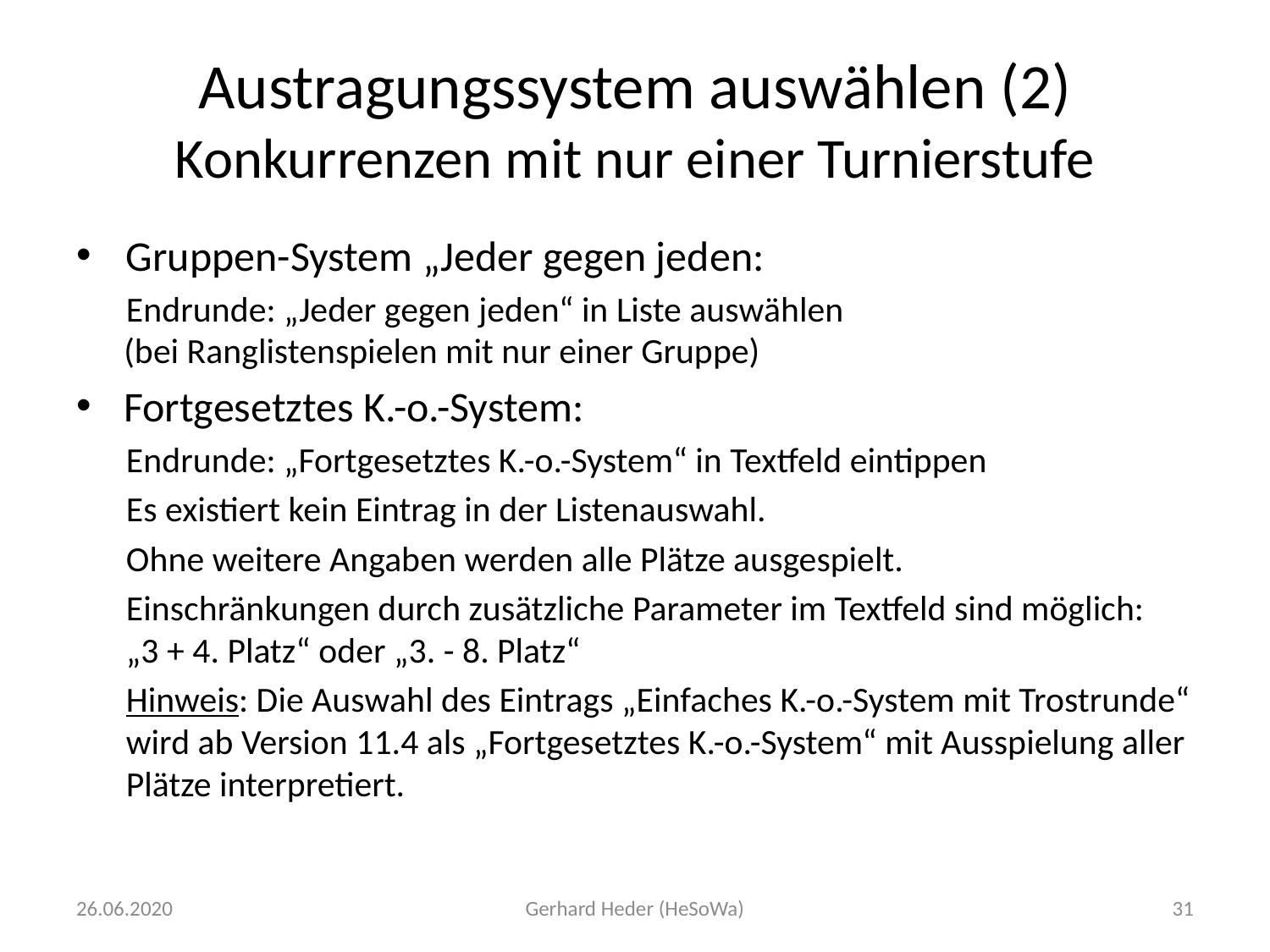

# Austragungssystem auswählen (2) Konkurrenzen mit nur einer Turnierstufe
Gruppen-System „Jeder gegen jeden:
Endrunde: „Jeder gegen jeden“ in Liste auswählen
(bei Ranglistenspielen mit nur einer Gruppe)
Fortgesetztes K.-o.-System:
Endrunde: „Fortgesetztes K.-o.-System“ in Textfeld eintippen
Es existiert kein Eintrag in der Listenauswahl.
Ohne weitere Angaben werden alle Plätze ausgespielt.
Einschränkungen durch zusätzliche Parameter im Textfeld sind möglich:
„3 + 4. Platz“ oder „3. - 8. Platz“
Hinweis: Die Auswahl des Eintrags „Einfaches K.-o.-System mit Trostrunde“ wird ab Version 11.4 als „Fortgesetztes K.-o.-System“ mit Ausspielung aller Plätze interpretiert.

26.06.2020
Gerhard Heder (HeSoWa)
31